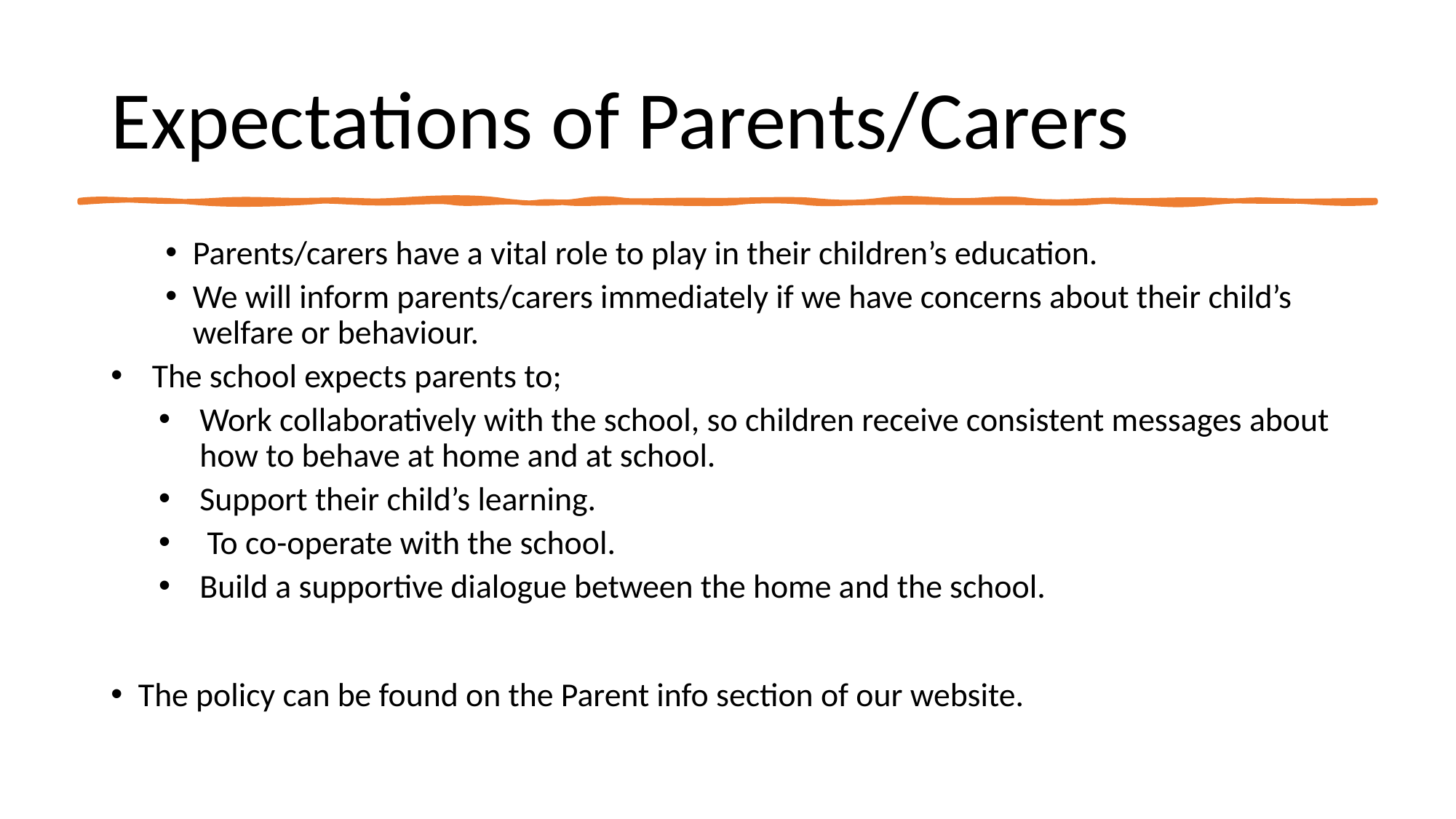

# Expectations of Parents/Carers

Parents/carers have a vital role to play in their children’s education.
We will inform parents/carers immediately if we have concerns about their child’s welfare or behaviour.
The school expects parents to;
Work collaboratively with the school, so children receive consistent messages about how to behave at home and at school.
Support their child’s learning.
 To co-operate with the school.
Build a supportive dialogue between the home and the school.

The policy can be found on the Parent info section of our website.